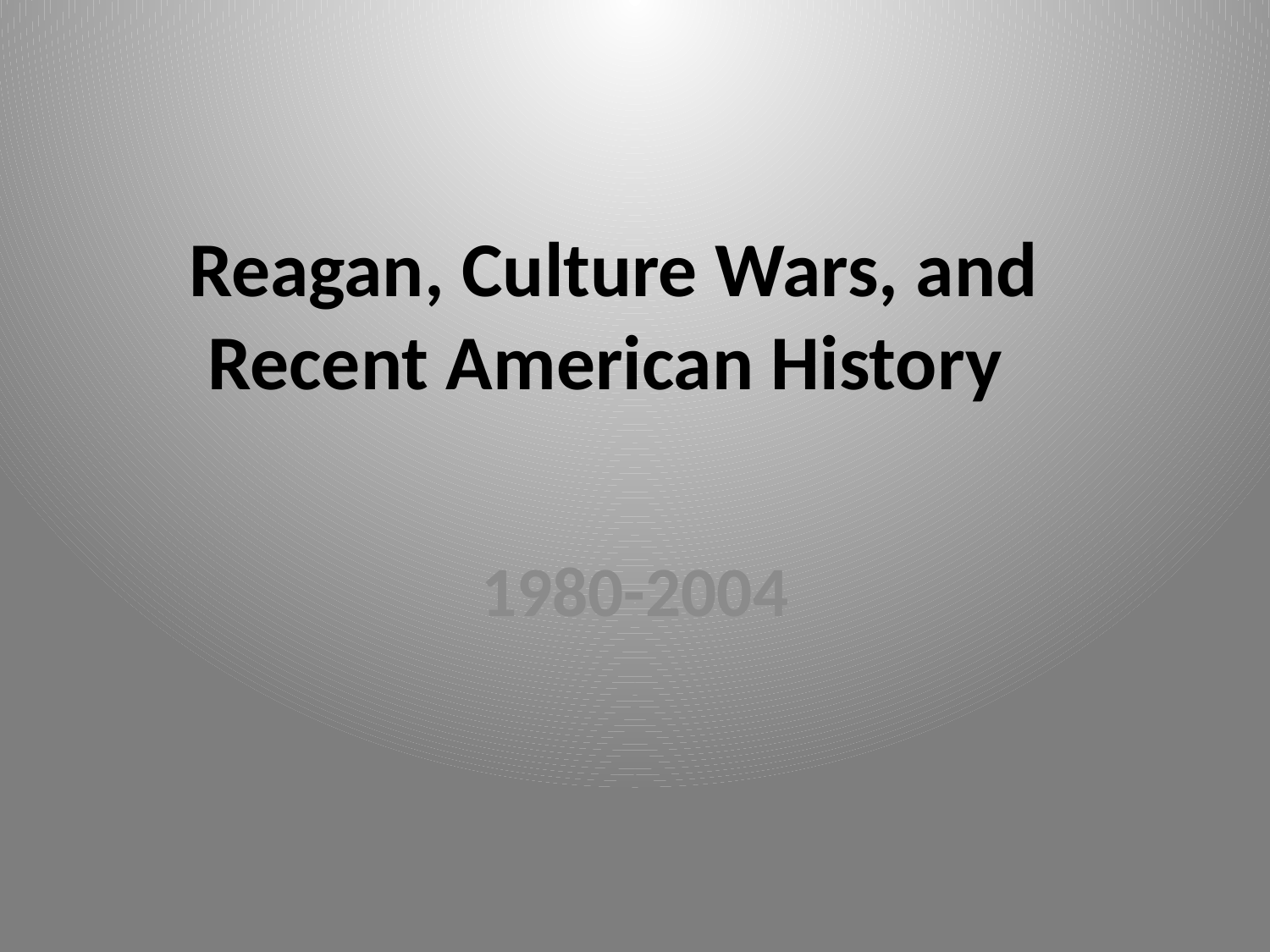

# Reagan, Culture Wars, and Recent American History
1980-2004